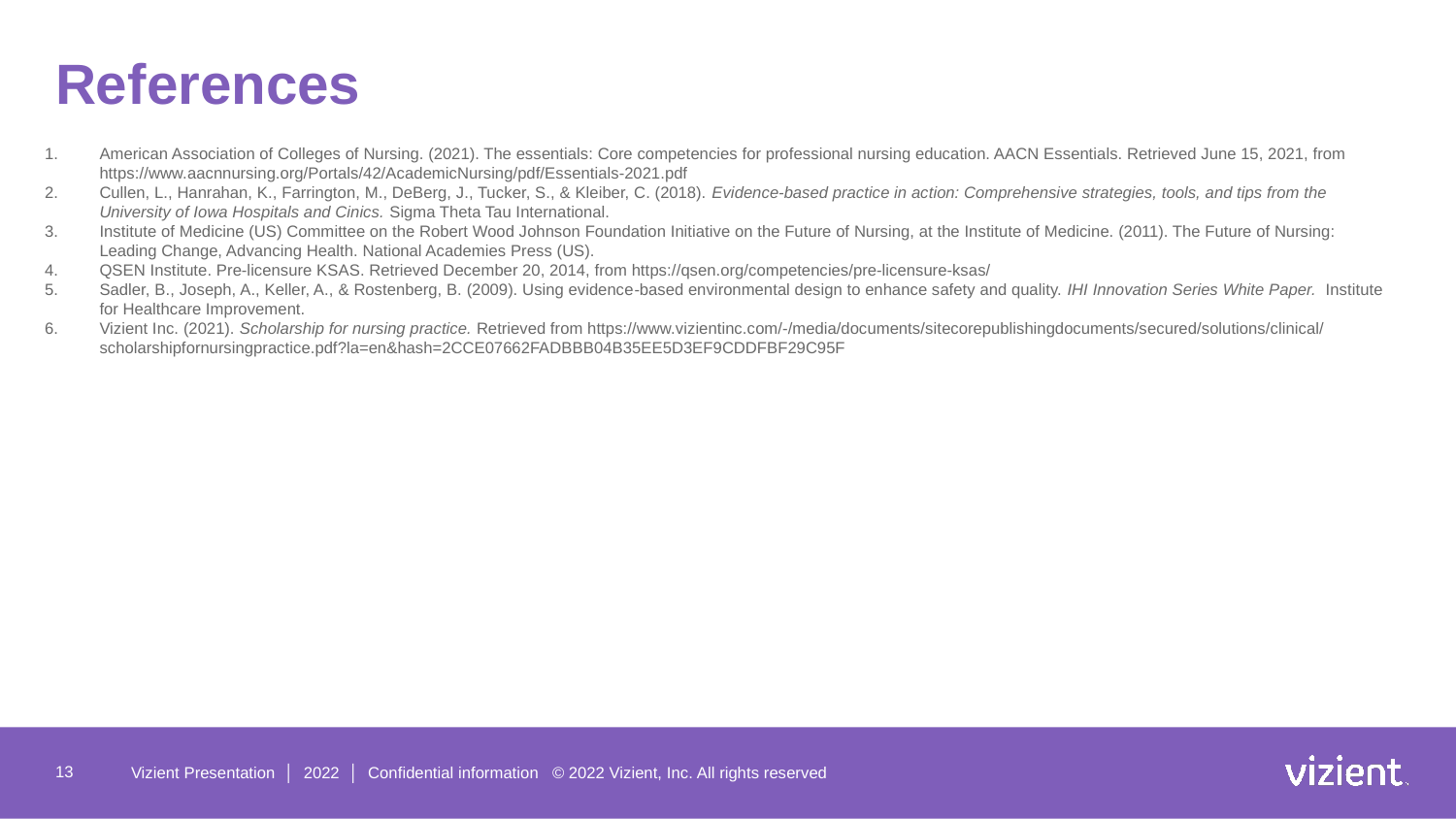

# References
American Association of Colleges of Nursing. (2021). The essentials: Core competencies for professional nursing education. AACN Essentials. Retrieved June 15, 2021, from https://www.aacnnursing.org/Portals/42/AcademicNursing/pdf/Essentials-2021.pdf
Cullen, L., Hanrahan, K., Farrington, M., DeBerg, J., Tucker, S., & Kleiber, C. (2018). Evidence-based practice in action: Comprehensive strategies, tools, and tips from the University of Iowa Hospitals and Cinics. Sigma Theta Tau International.
Institute of Medicine (US) Committee on the Robert Wood Johnson Foundation Initiative on the Future of Nursing, at the Institute of Medicine. (2011). The Future of Nursing: Leading Change, Advancing Health. National Academies Press (US).
QSEN Institute. Pre-licensure KSAS. Retrieved December 20, 2014, from https://qsen.org/competencies/pre-licensure-ksas/
Sadler, B., Joseph, A., Keller, A., & Rostenberg, B. (2009). Using evidence‐based environmental design to enhance safety and quality. IHI Innovation Series White Paper.  Institute for Healthcare Improvement.
Vizient Inc. (2021). Scholarship for nursing practice. Retrieved from https://www.vizientinc.com/-/media/documents/sitecorepublishingdocuments/secured/solutions/clinical/scholarshipfornursingpractice.pdf?la=en&hash=2CCE07662FADBBB04B35EE5D3EF9CDDFBF29C95F

13
Vizient Presentation  │  2022  │  Confidential information   © 2022 Vizient, Inc. All rights reserved